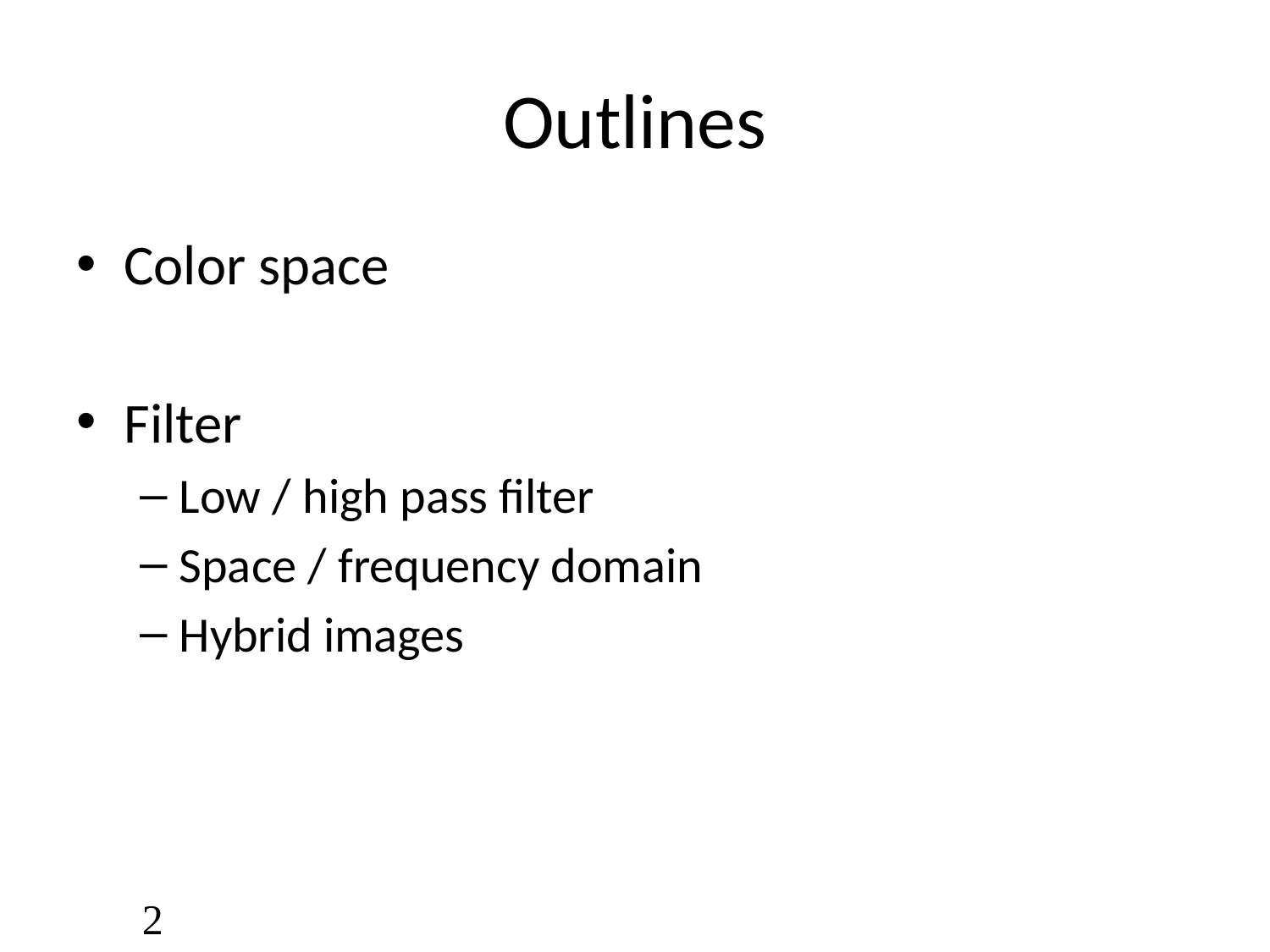

# Outlines
Color space

Filter
Low / high pass filter
Space / frequency domain
Hybrid images
2